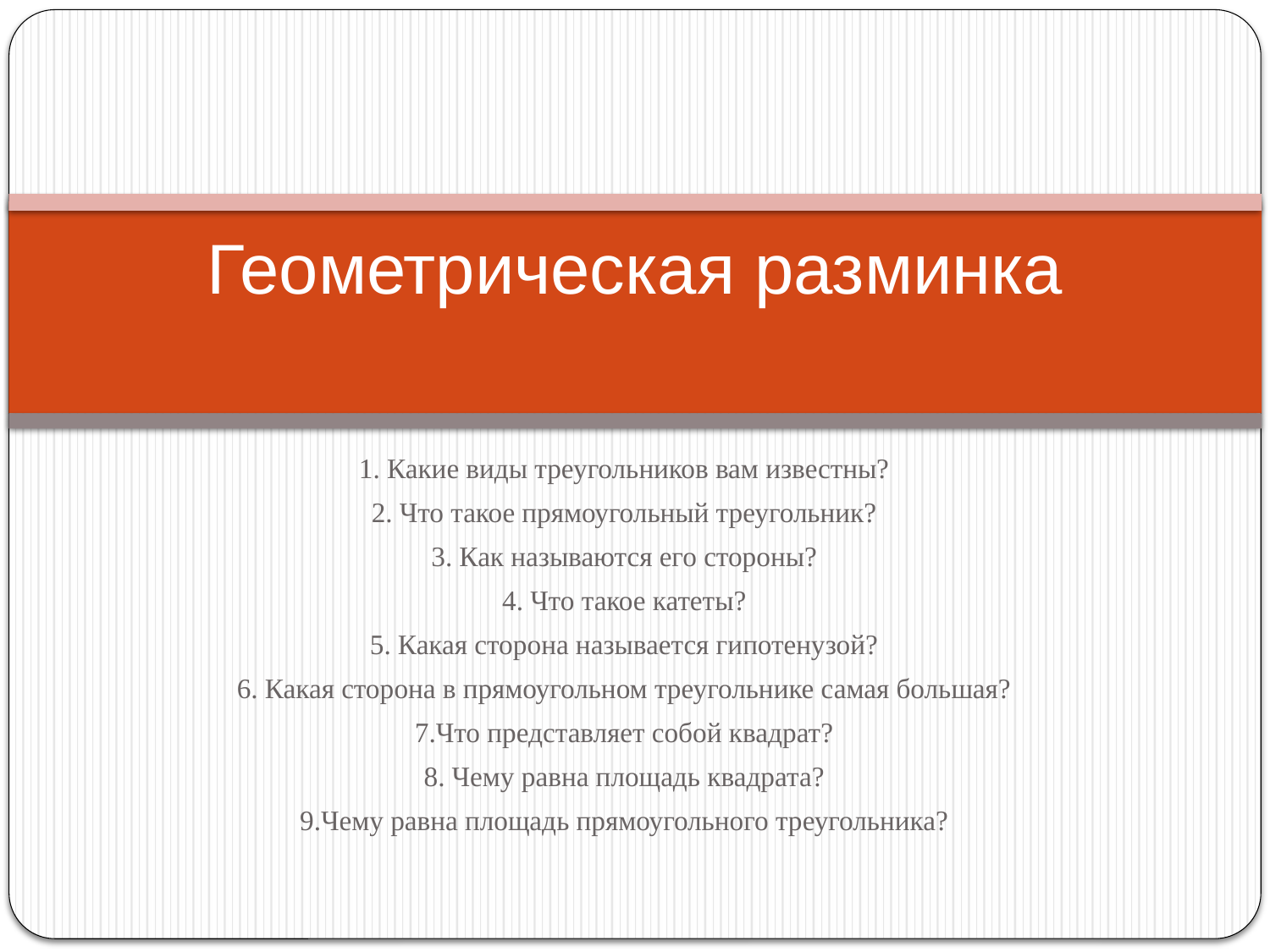

# Геометрическая разминка
1. Какие виды треугольников вам известны?
2. Что такое прямоугольный треугольник?
3. Как называются его стороны?
4. Что такое катеты?
5. Какая сторона называется гипотенузой?
6. Какая сторона в прямоугольном треугольнике самая большая?
7.Что представляет собой квадрат?
8. Чему равна площадь квадрата?
9.Чему равна площадь прямоугольного треугольника?